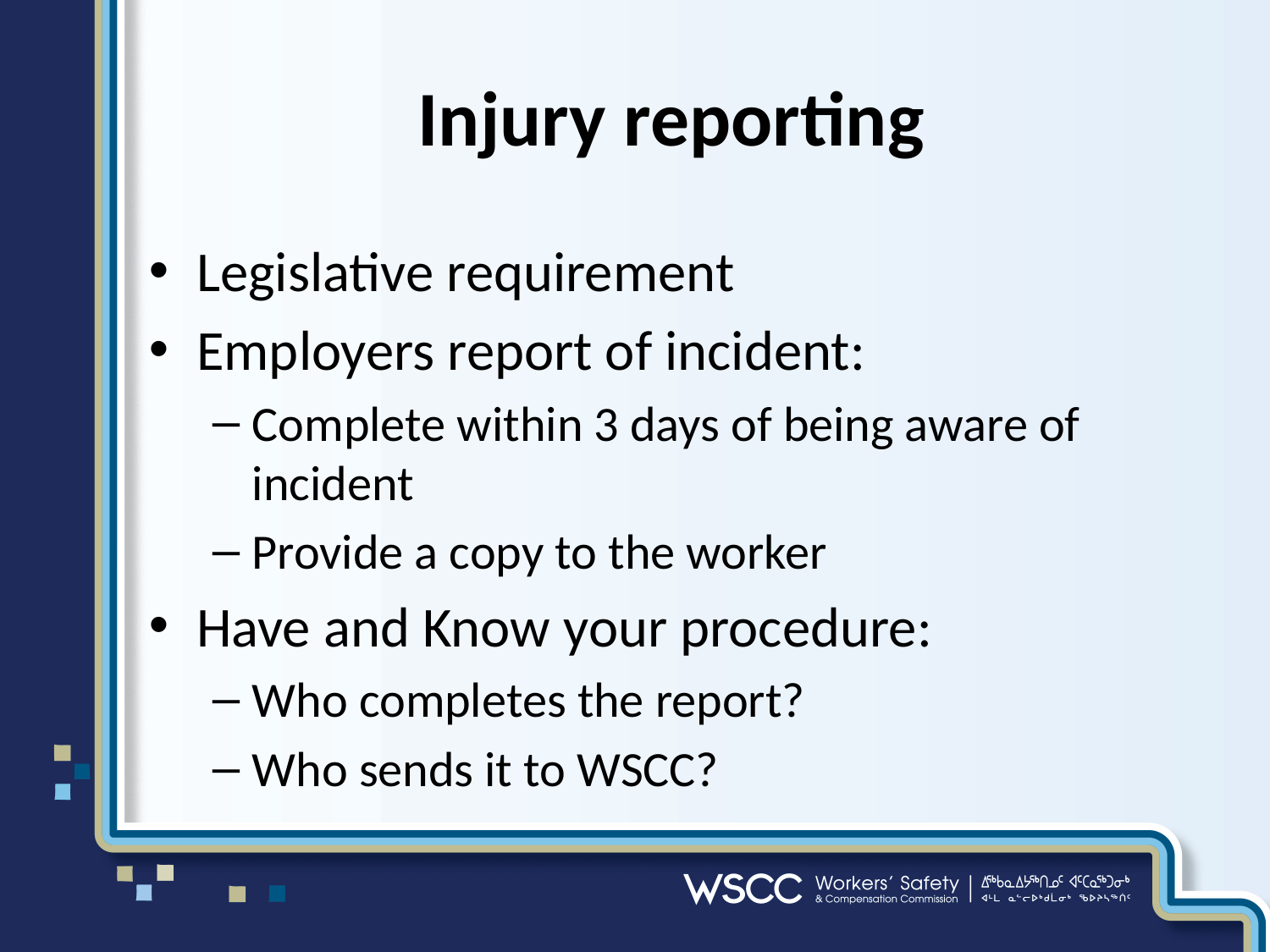

# Injury reporting
Legislative requirement
Employers report of incident:
Complete within 3 days of being aware of incident
Provide a copy to the worker
Have and Know your procedure:
Who completes the report?
Who sends it to WSCC?